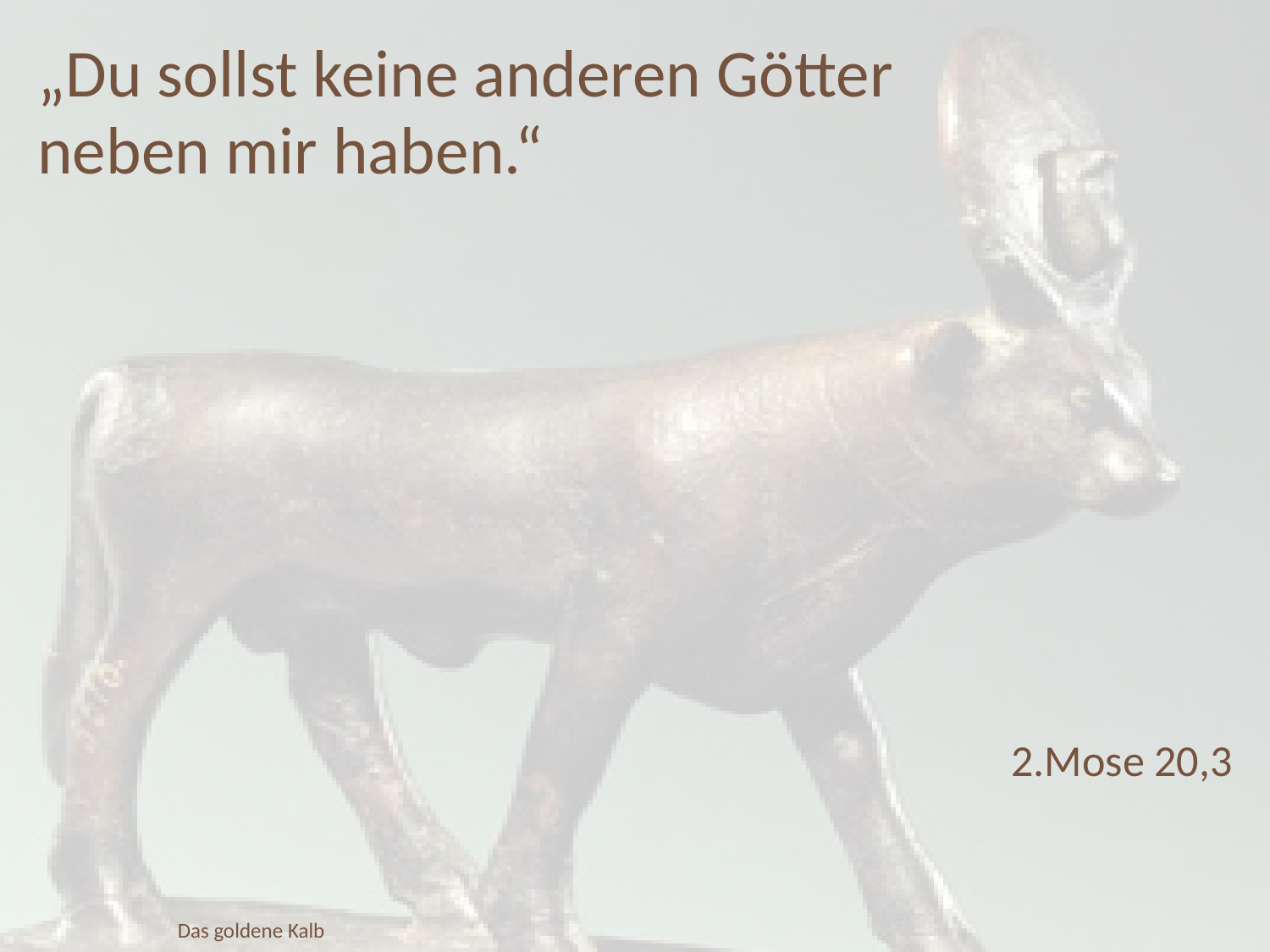

„Du sollst keine anderen Götter
neben mir haben.“
2.Mose 20,3
Das goldene Kalb